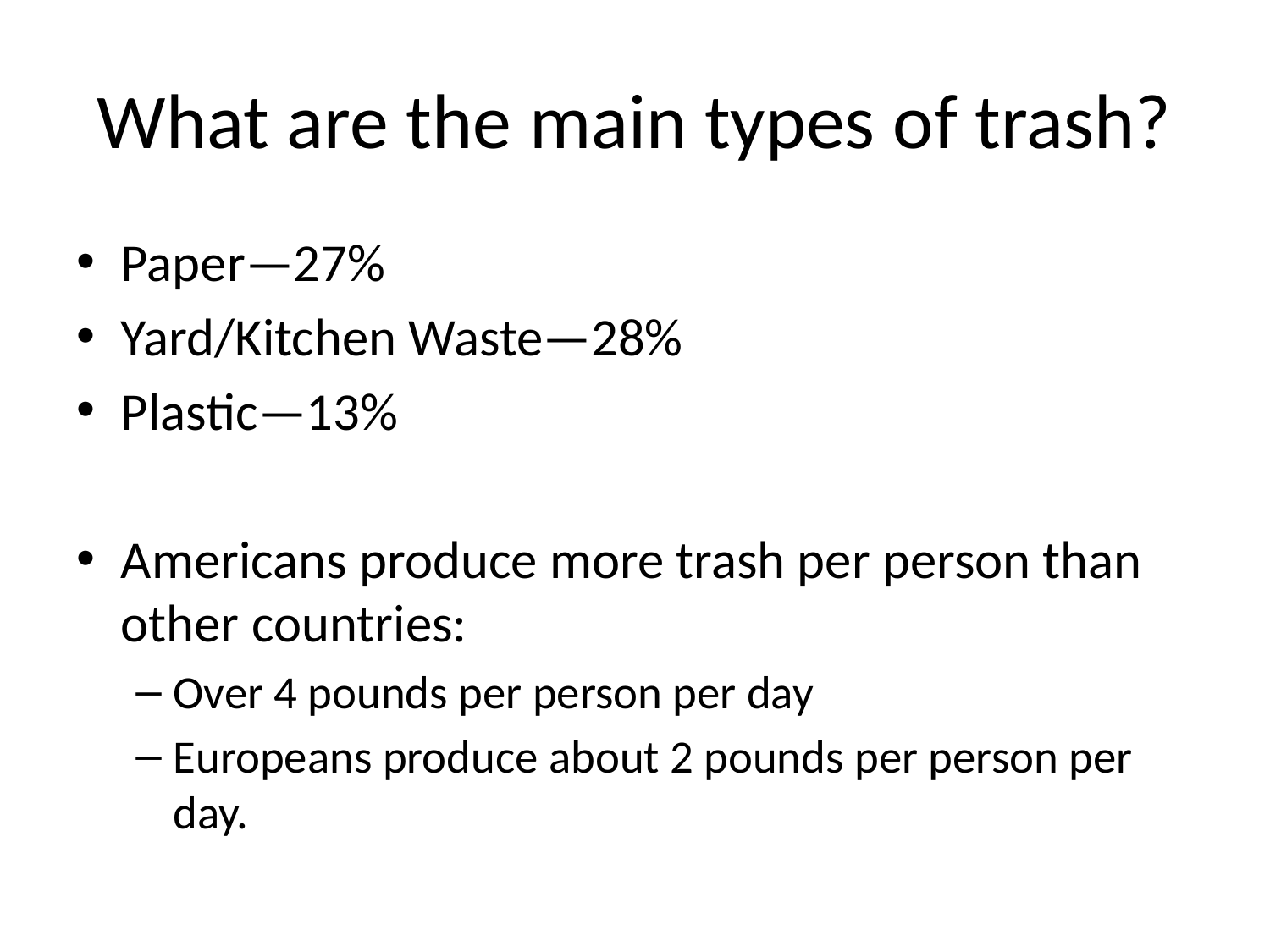

# What are the main types of trash?
Paper—27%
Yard/Kitchen Waste—28%
Plastic—13%

Americans produce more trash per person than other countries:
Over 4 pounds per person per day
Europeans produce about 2 pounds per person per day.